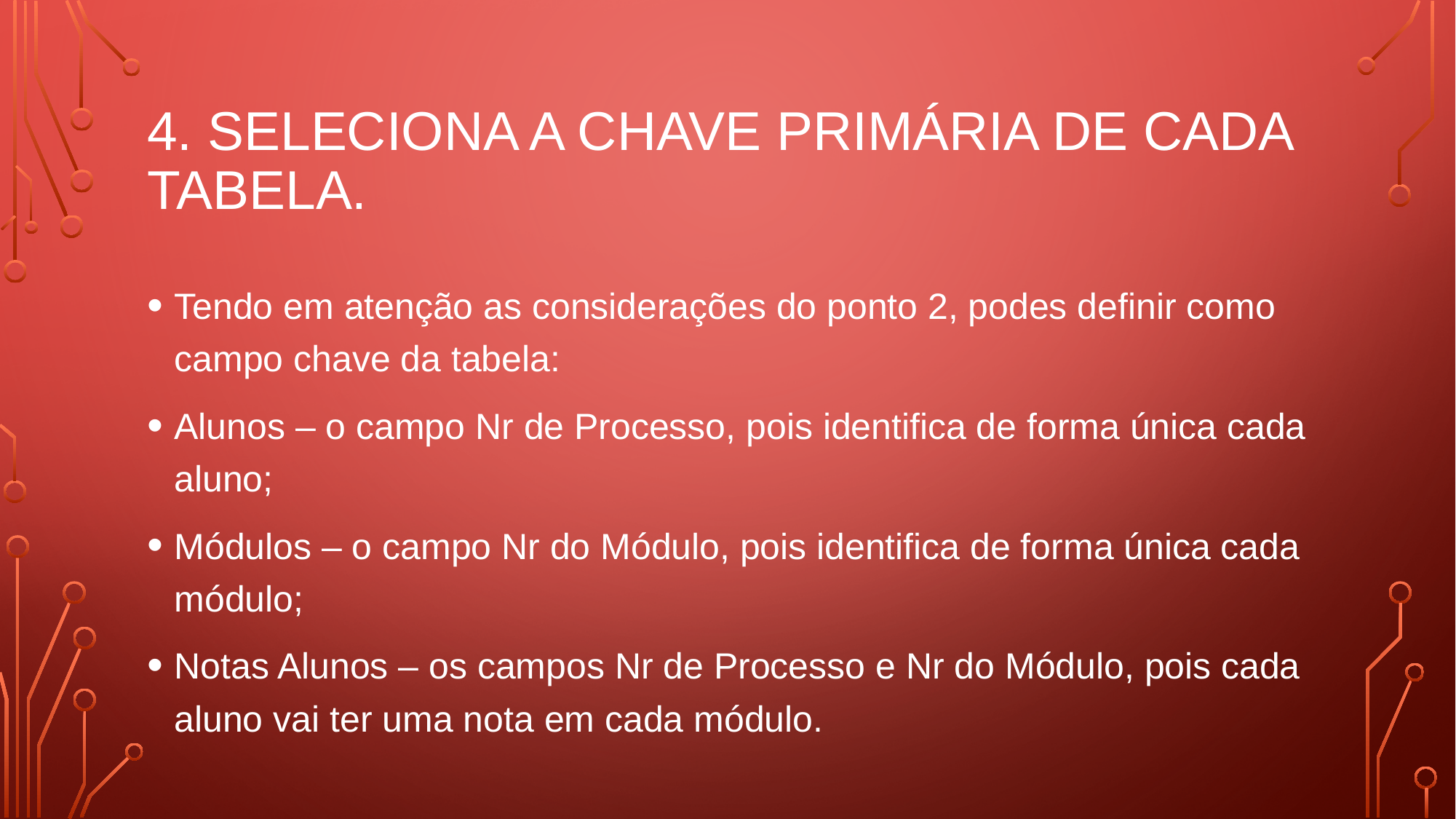

# 4. seleciona a chave primária de cada tabela.
Tendo em atenção as considerações do ponto 2, podes definir como campo chave da tabela:
Alunos – o campo Nr de Processo, pois identifica de forma única cada aluno;
Módulos – o campo Nr do Módulo, pois identifica de forma única cada módulo;
Notas Alunos – os campos Nr de Processo e Nr do Módulo, pois cada aluno vai ter uma nota em cada módulo.